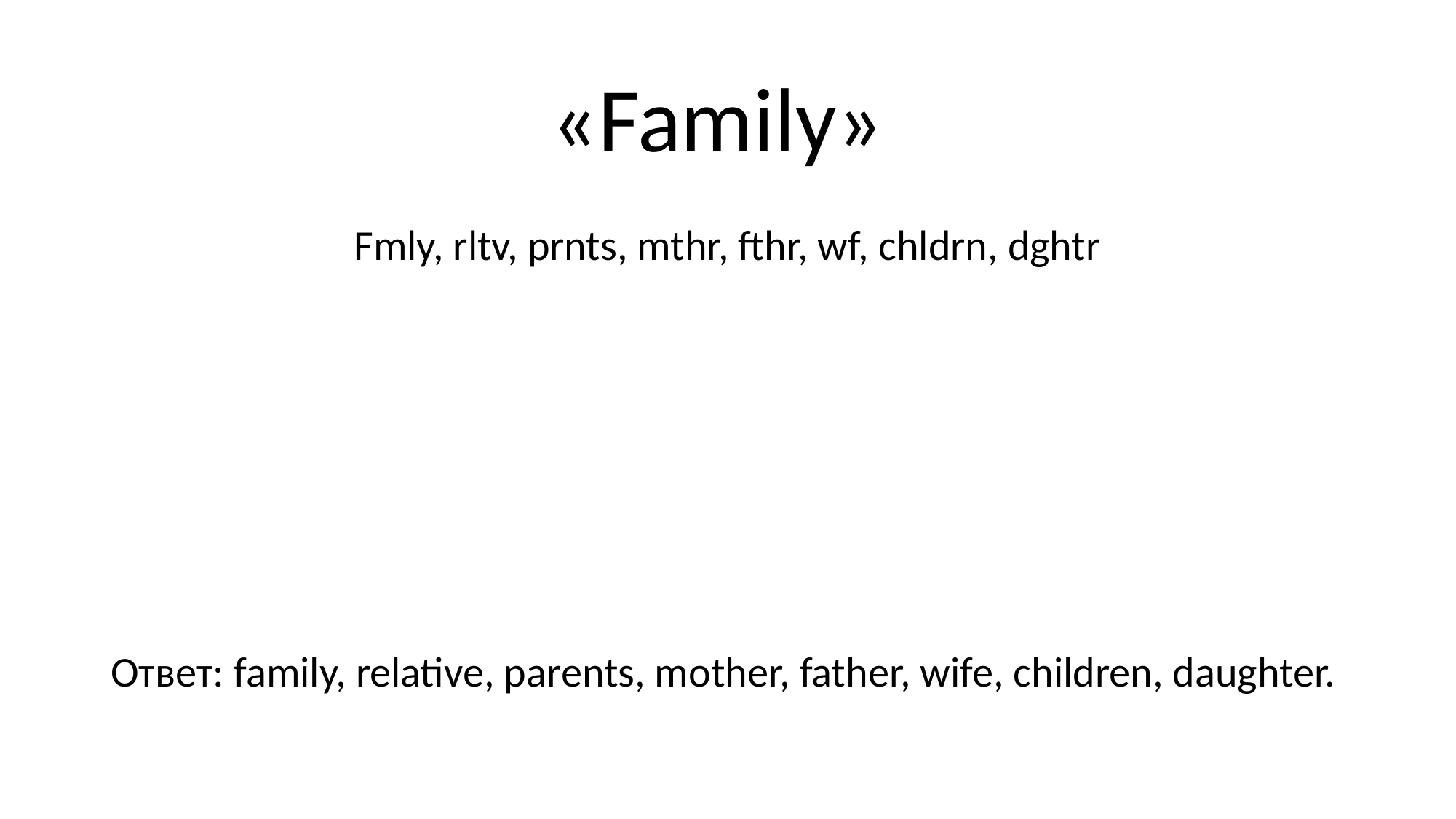

# «Family»
Fmly, rltv, prnts, mthr, fthr, wf, chldrn, dghtr

Ответ: family, relative, parents, mother, father, wife, children, daughter.